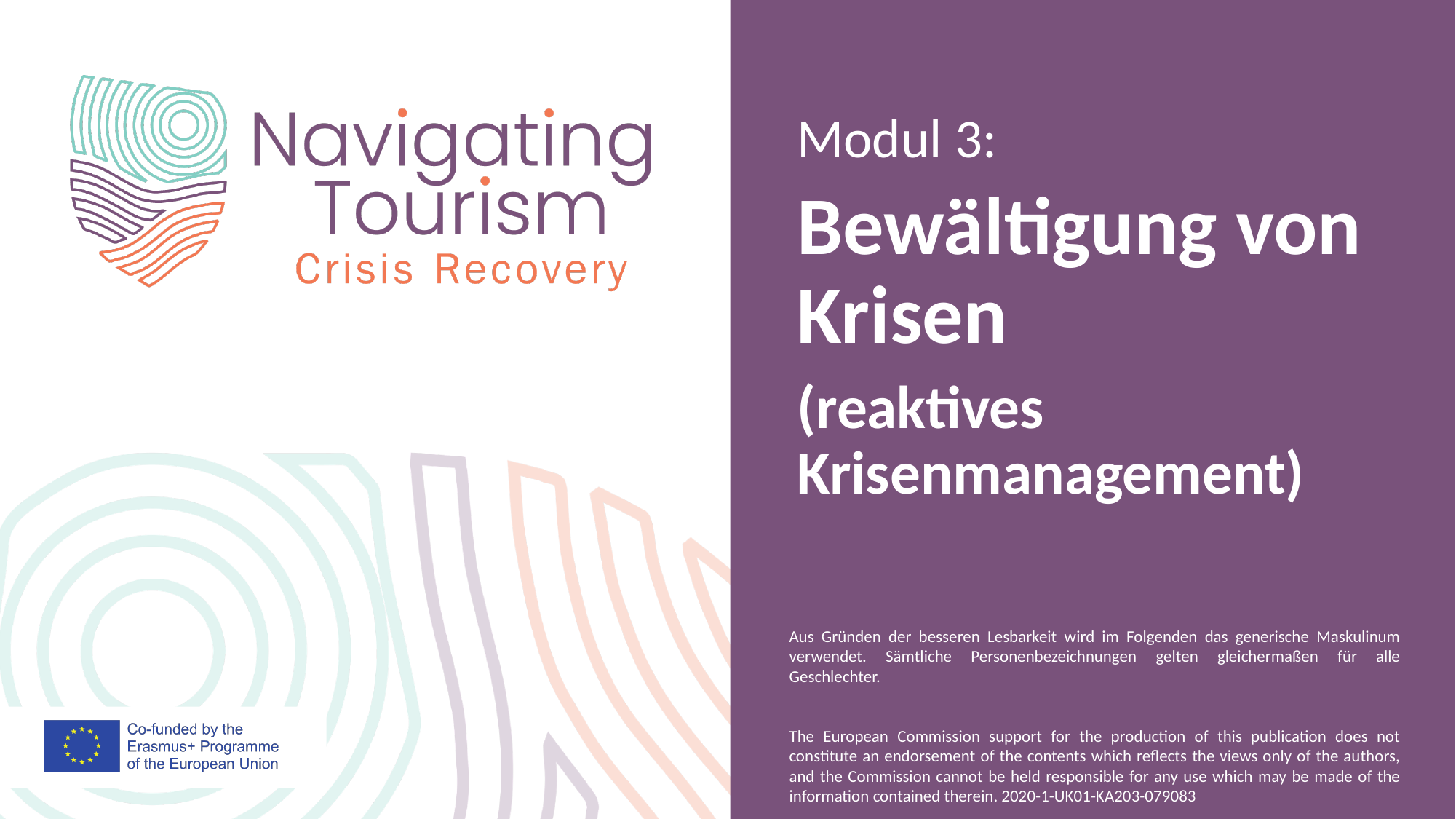

Modul 3:
Bewältigung von Krisen
(reaktives Krisenmanagement)